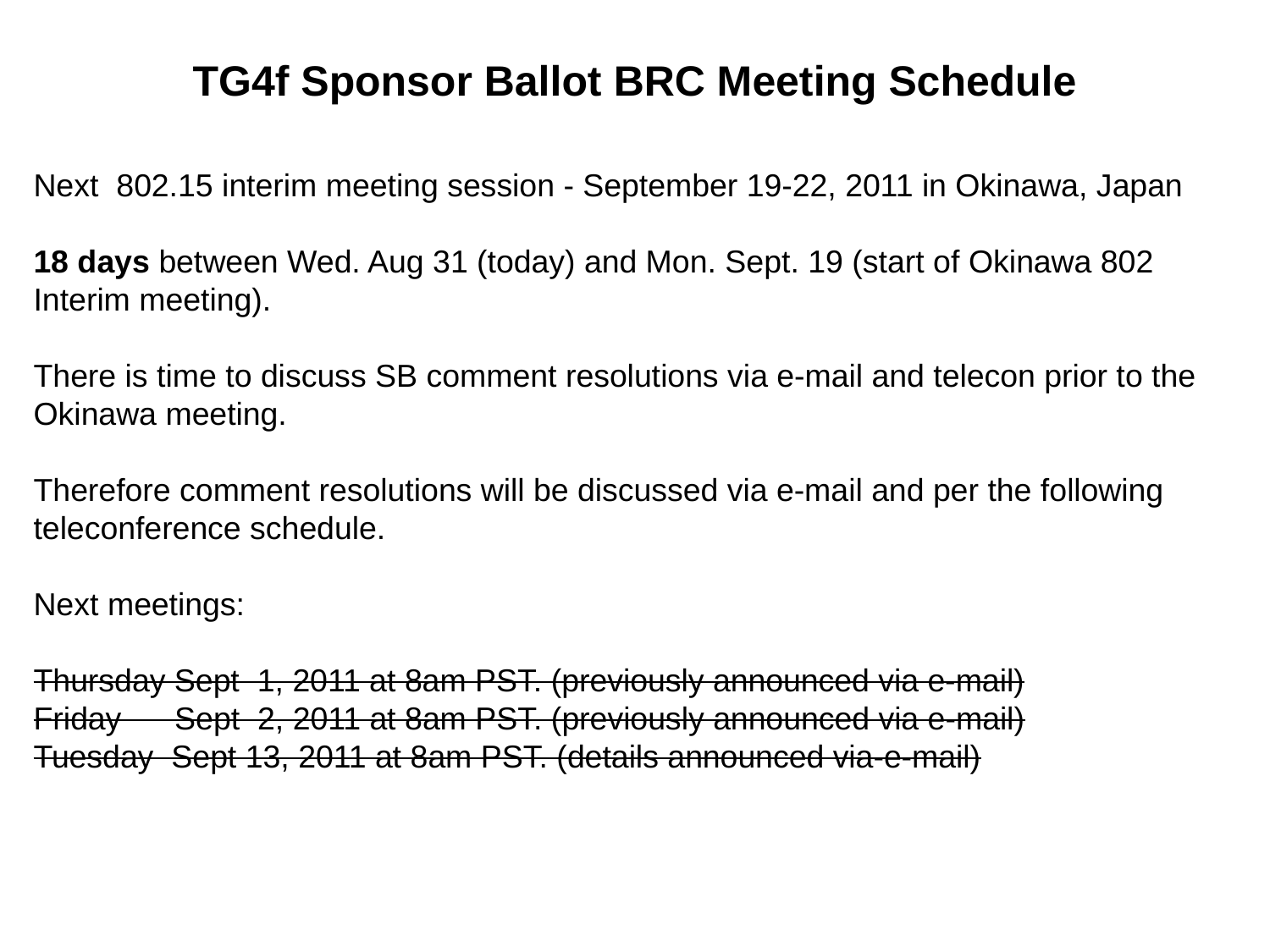

# TG4f Sponsor Ballot BRC Meeting Schedule
Next  802.15 interim meeting session - September 19-22, 2011 in Okinawa, Japan

18 days between Wed. Aug 31 (today) and Mon. Sept. 19 (start of Okinawa 802 Interim meeting).

There is time to discuss SB comment resolutions via e-mail and telecon prior to the Okinawa meeting.

Therefore comment resolutions will be discussed via e-mail and per the following teleconference schedule.

Next meetings:

Thursday Sept  1, 2011 at 8am PST. (previously announced via e-mail)
Friday      Sept  2, 2011 at 8am PST. (previously announced via e-mail)
Tuesday  Sept 13, 2011 at 8am PST. (details announced via-e-mail)